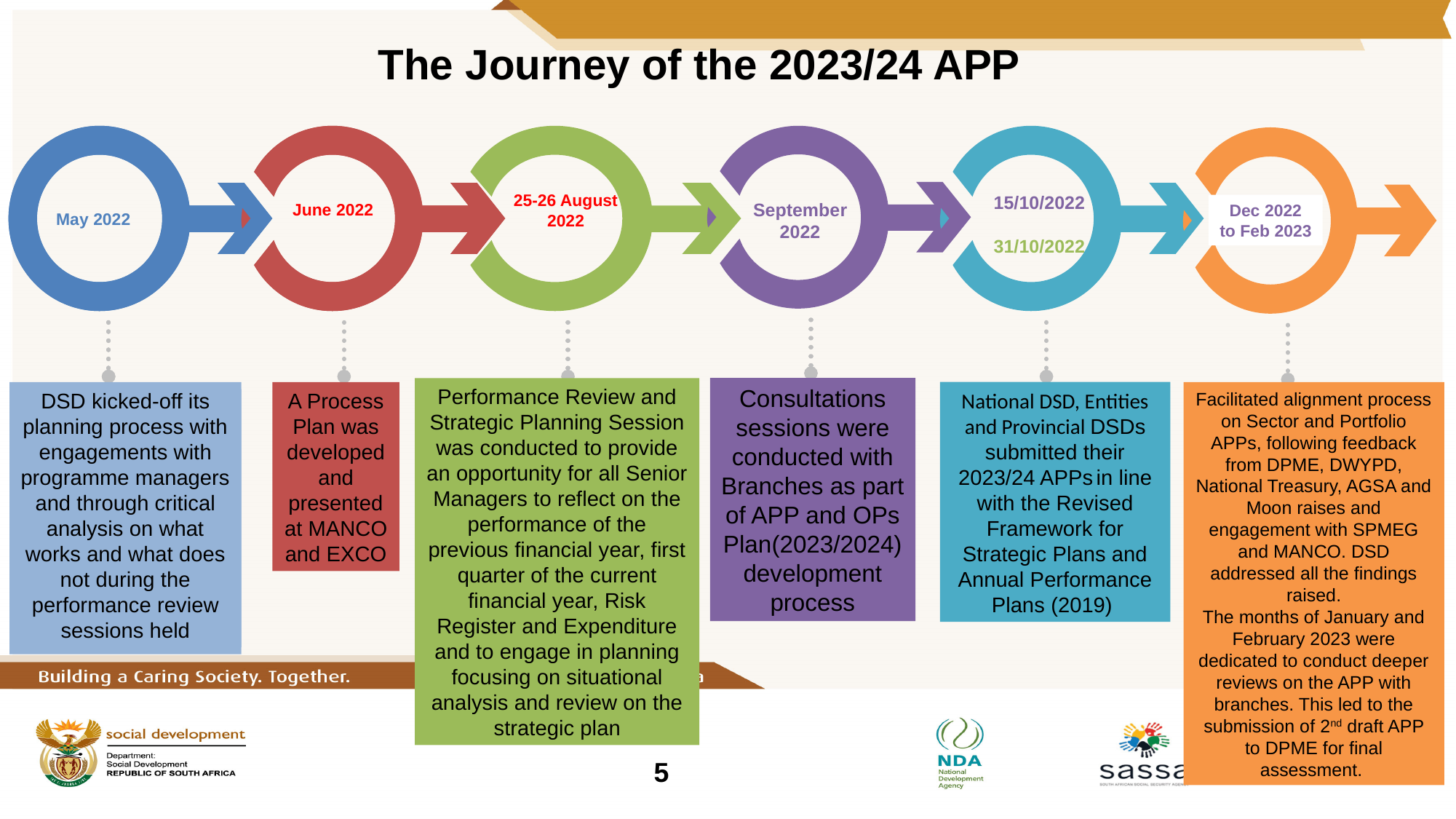

The Journey of the 2023/24 APP

May 2022

DSD kicked-off its planning process with engagements with programme managers and through critical analysis on what works and what does not during the performance review sessions held

June 2022

A Process Plan was developed and presented at MANCO and EXCO

25-26 August 2022

Performance Review and Strategic Planning Session was conducted to provide an opportunity for all Senior Managers to reflect on the performance of the previous financial year, first quarter of the current financial year, Risk Register and Expenditure and to engage in planning focusing on situational analysis and review on the strategic plan

September 2022

Consultations sessions were conducted with Branches as part of APP and OPs Plan(2023/2024) development process

15/10/2022

31/10/2022

National DSD, Entities and Provincial DSDs submitted their 2023/24 APPs in line with the Revised Framework for Strategic Plans and Annual Performance Plans (2019)

Dec 2022 to Feb 2023

Facilitated alignment process on Sector and Portfolio APPs, following feedback from DPME, DWYPD, National Treasury, AGSA and Moon raises and engagement with SPMEG and MANCO. DSD addressed all the findings raised.
The months of January and February 2023 were dedicated to conduct deeper reviews on the APP with branches. This led to the submission of 2nd draft APP to DPME for final assessment.

DSD kicked-off its planning process with engagements with programme managers and through critical analysis on what works and what does not during the performance review sessions held
5